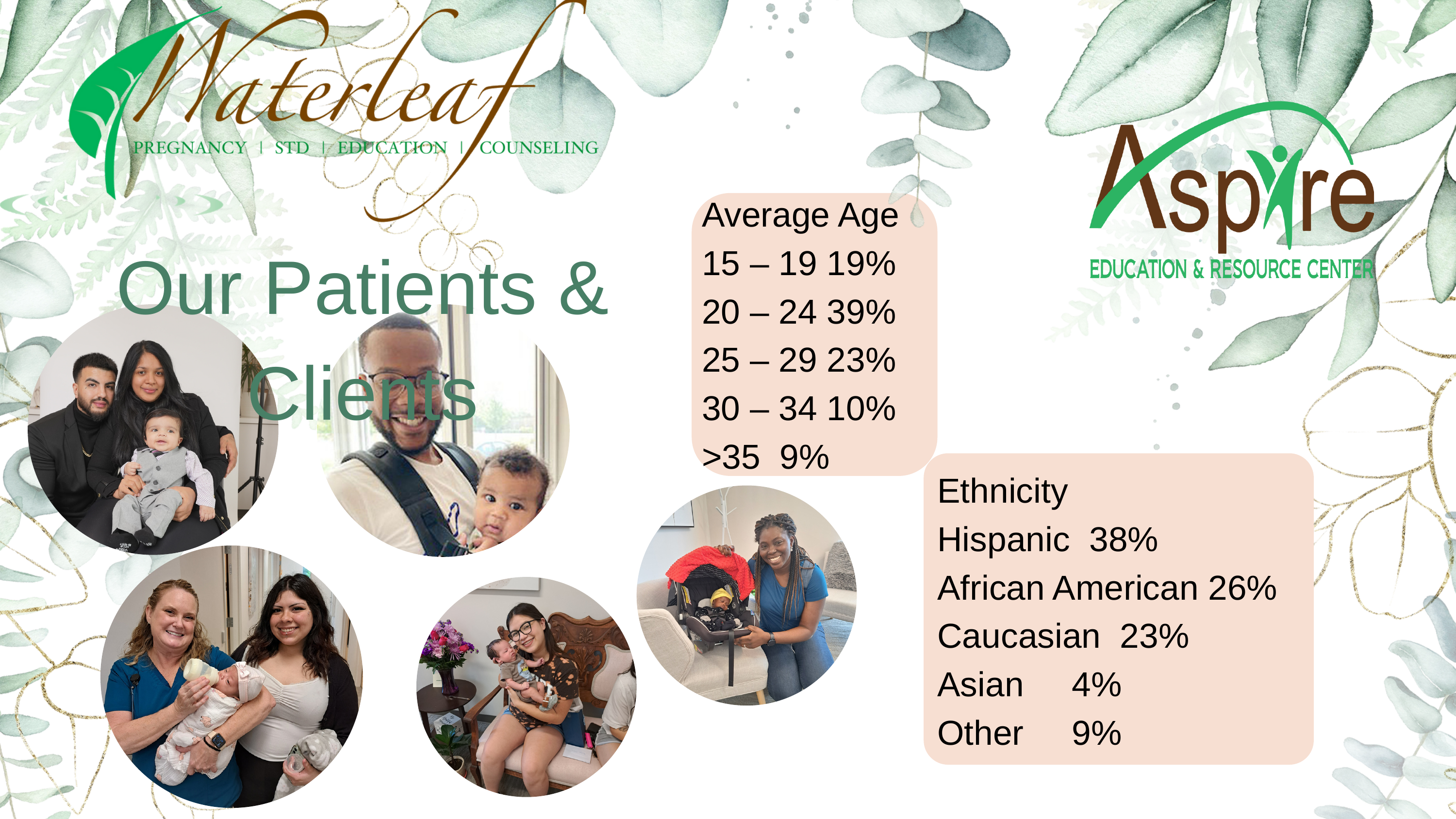

Average Age
15 – 19 19%
20 – 24 39%
25 – 29 23%
30 – 34 10%
>35  9%

Our Patients & Clients

Ethnicity
Hispanic  38%
African American 26%
Caucasian  23%
Asian     4%
Other     9%